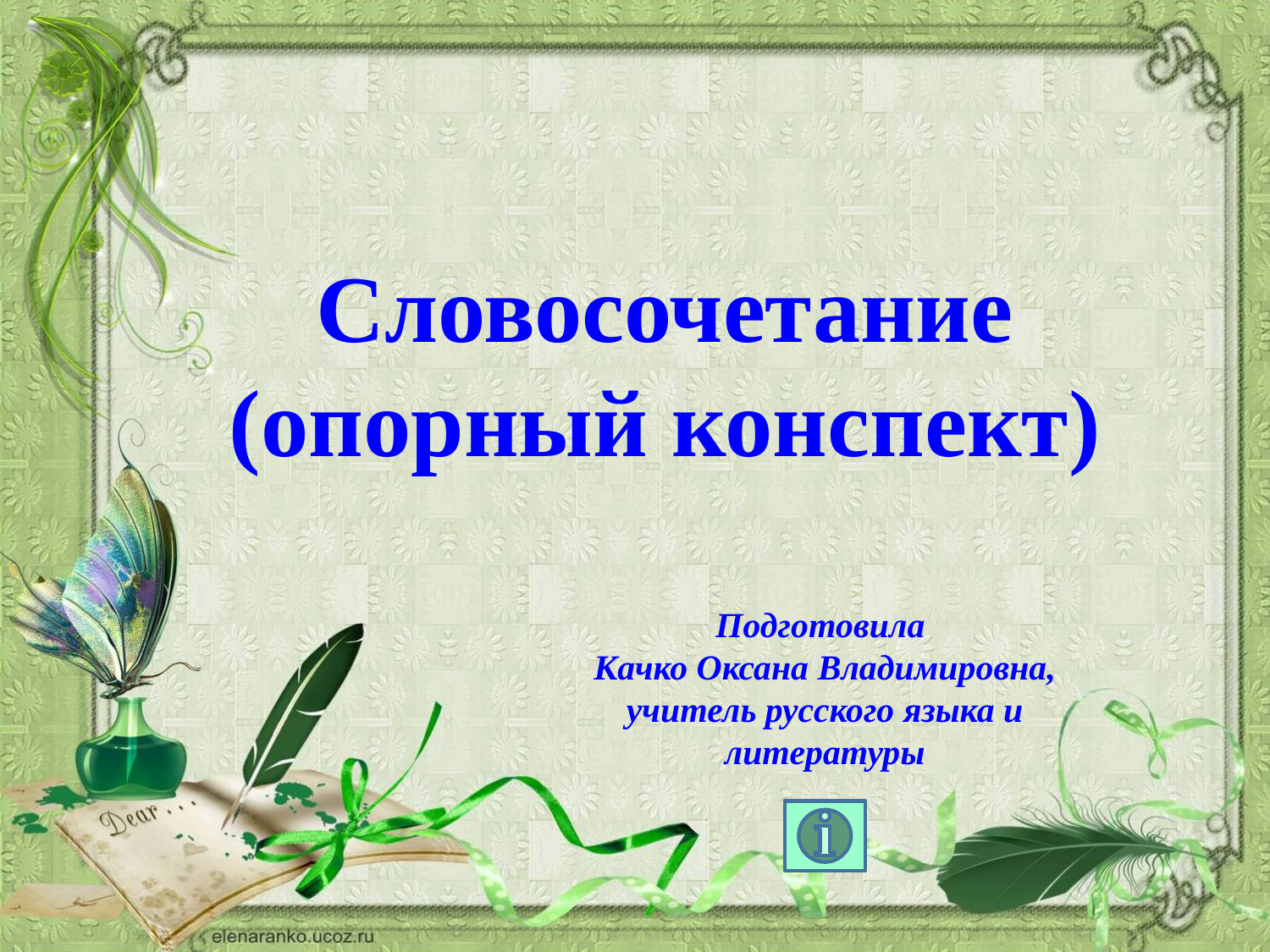

Словосочетание
(опорный конспект)
Подготовила
Качко Оксана Владимировна, учитель русского языка и литературы